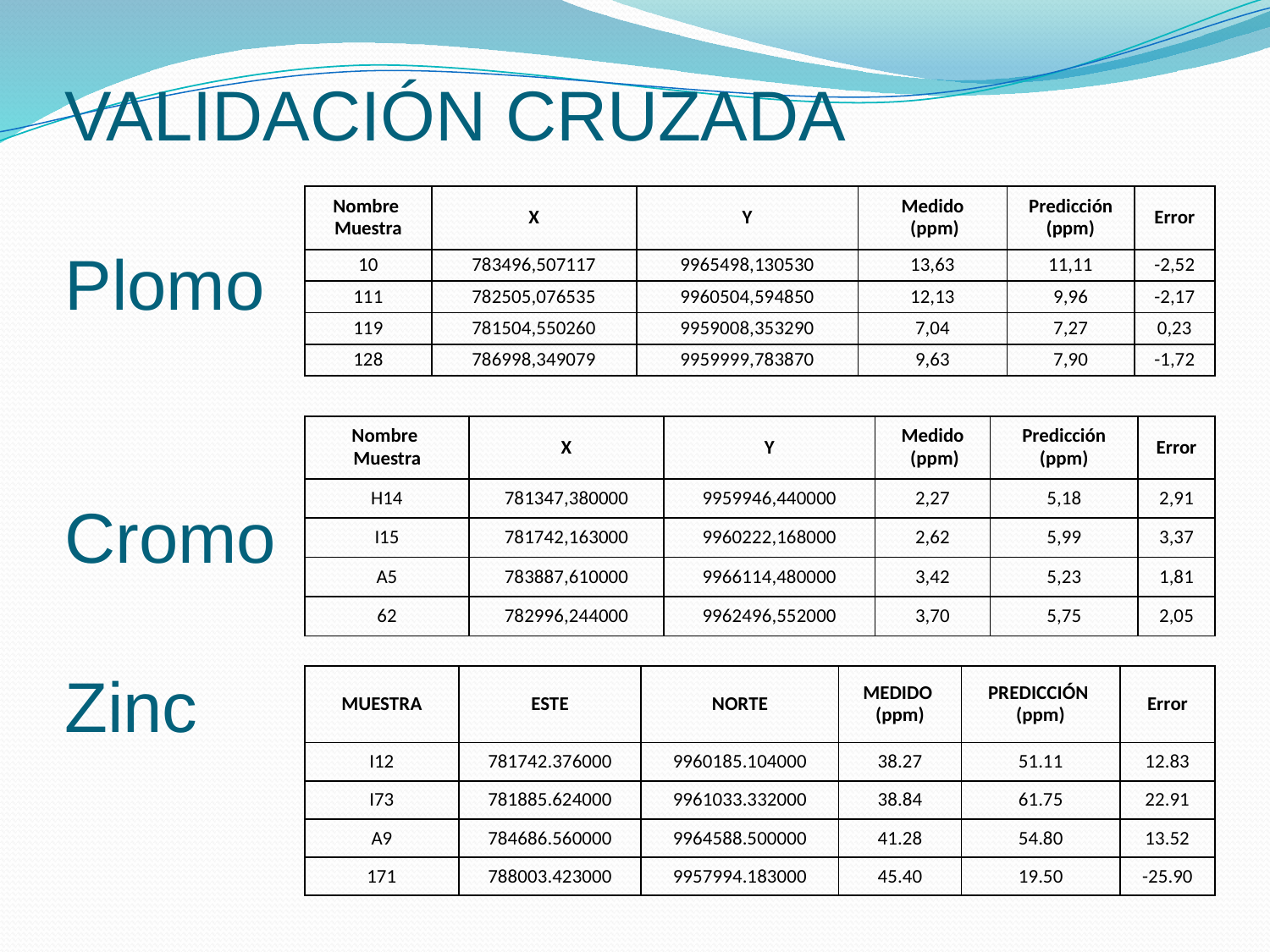

# VALIDACIÓN CRUZADA Plomo Cromo Zinc
| Nombre Muestra | X | Y | Medido (ppm) | Predicción (ppm) | Error |
| --- | --- | --- | --- | --- | --- |
| 10 | 783496,507117 | 9965498,130530 | 13,63 | 11,11 | -2,52 |
| 111 | 782505,076535 | 9960504,594850 | 12,13 | 9,96 | -2,17 |
| 119 | 781504,550260 | 9959008,353290 | 7,04 | 7,27 | 0,23 |
| 128 | 786998,349079 | 9959999,783870 | 9,63 | 7,90 | -1,72 |
| Nombre Muestra | X | Y | Medido (ppm) | Predicción (ppm) | Error |
| --- | --- | --- | --- | --- | --- |
| H14 | 781347,380000 | 9959946,440000 | 2,27 | 5,18 | 2,91 |
| I15 | 781742,163000 | 9960222,168000 | 2,62 | 5,99 | 3,37 |
| A5 | 783887,610000 | 9966114,480000 | 3,42 | 5,23 | 1,81 |
| 62 | 782996,244000 | 9962496,552000 | 3,70 | 5,75 | 2,05 |
| MUESTRA | ESTE | NORTE | MEDIDO (ppm) | PREDICCIÓN (ppm) | Error |
| --- | --- | --- | --- | --- | --- |
| I12 | 781742.376000 | 9960185.104000 | 38.27 | 51.11 | 12.83 |
| I73 | 781885.624000 | 9961033.332000 | 38.84 | 61.75 | 22.91 |
| A9 | 784686.560000 | 9964588.500000 | 41.28 | 54.80 | 13.52 |
| 171 | 788003.423000 | 9957994.183000 | 45.40 | 19.50 | -25.90 |